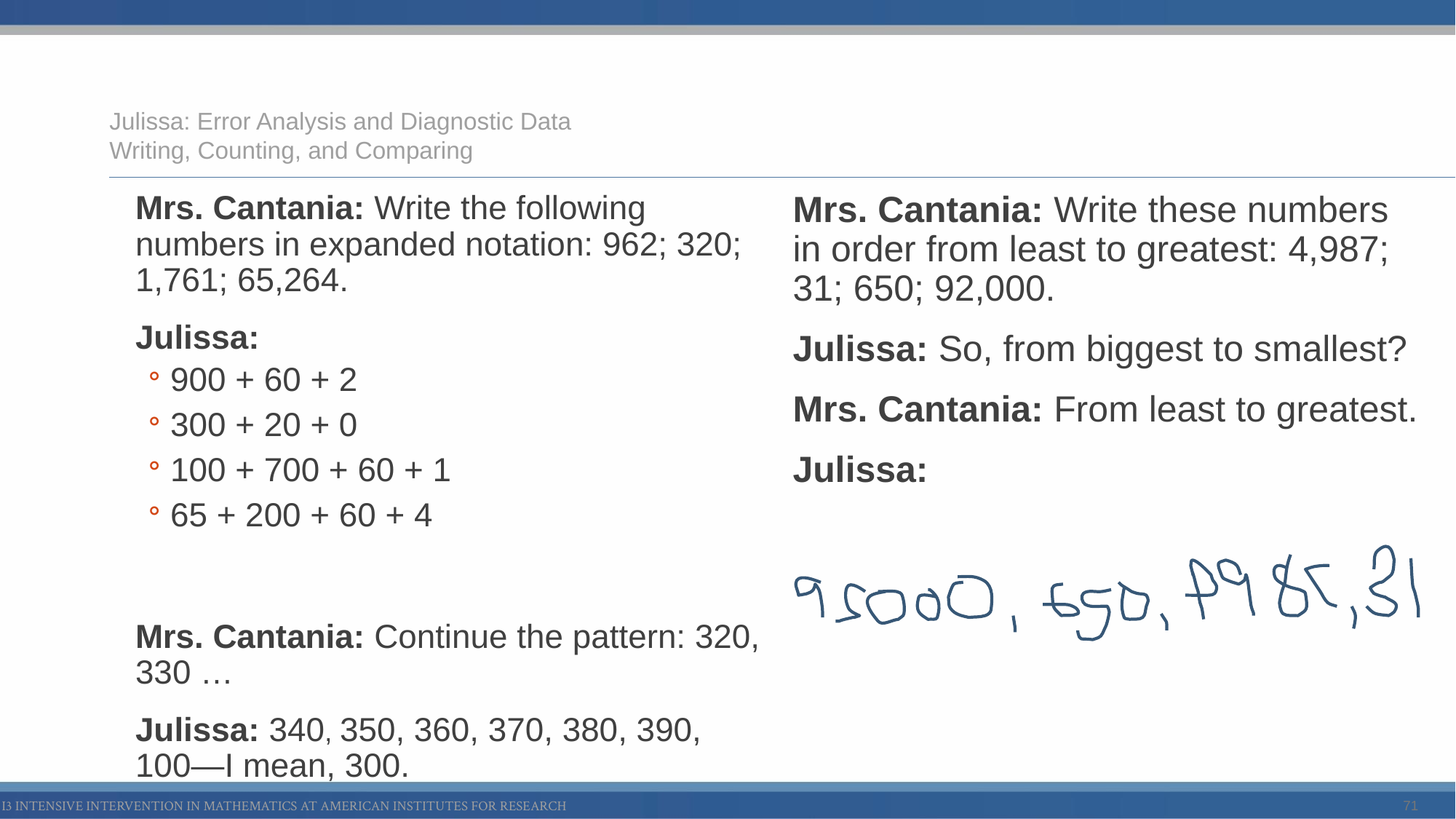

# Julissa: Error Analysis and Diagnostic Data Writing, Counting, and Comparing
Mrs. Cantania: Write these numbers in order from least to greatest: 4,987; 31; 650; 92,000.
Julissa: So, from biggest to smallest?
Mrs. Cantania: From least to greatest.
Julissa:

Mrs. Cantania: Write the following numbers in expanded notation: 962; 320; 1,761; 65,264.
Julissa:
900 + 60 + 2
300 + 20 + 0
100 + 700 + 60 + 1
65 + 200 + 60 + 4

Mrs. Cantania: Continue the pattern: 320, 330 …
Julissa: 340, 350, 360, 370, 380, 390, 100—I mean, 300.

71